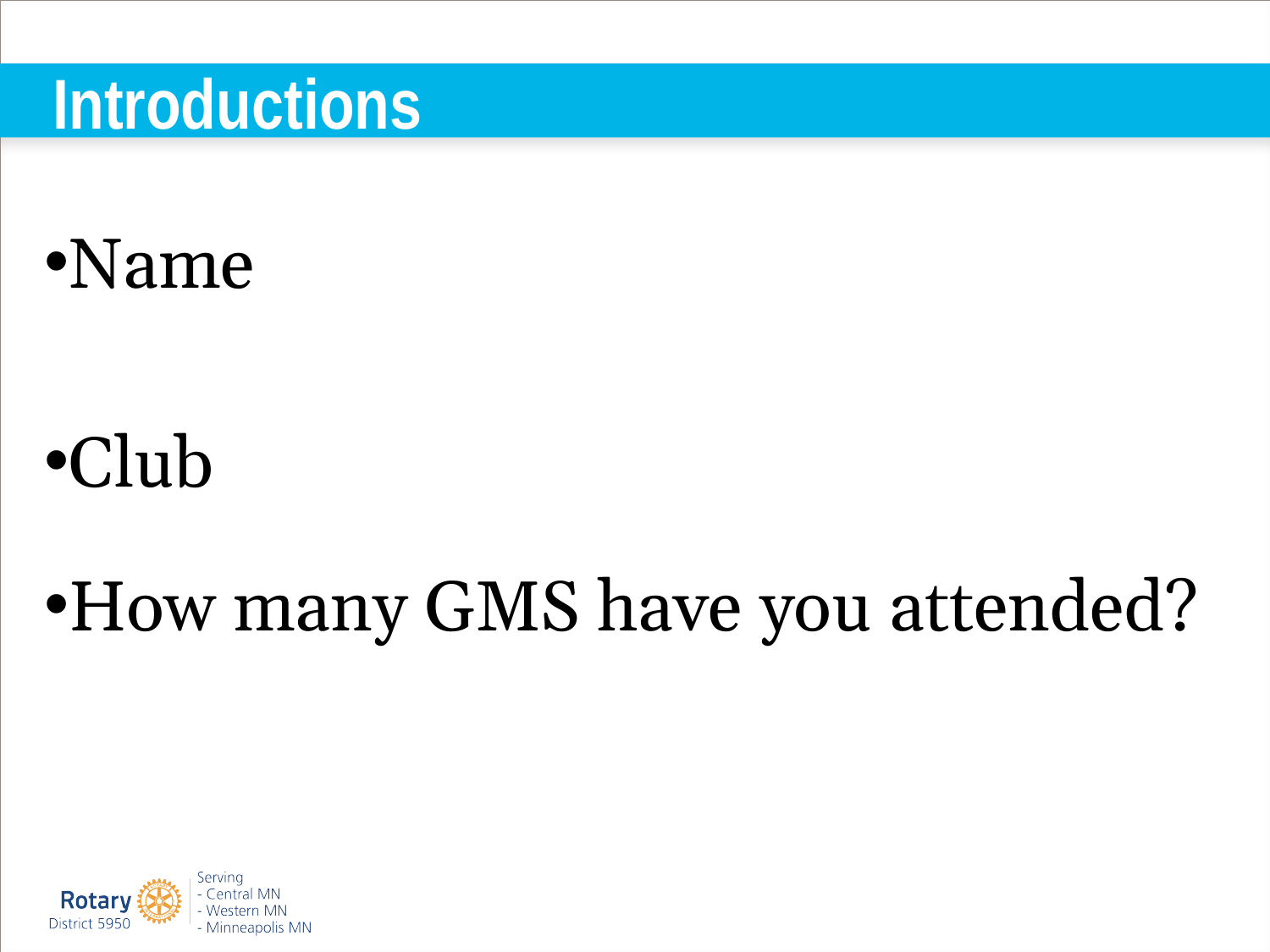

# Introductions
Name
Club
How many GMS have you attended?